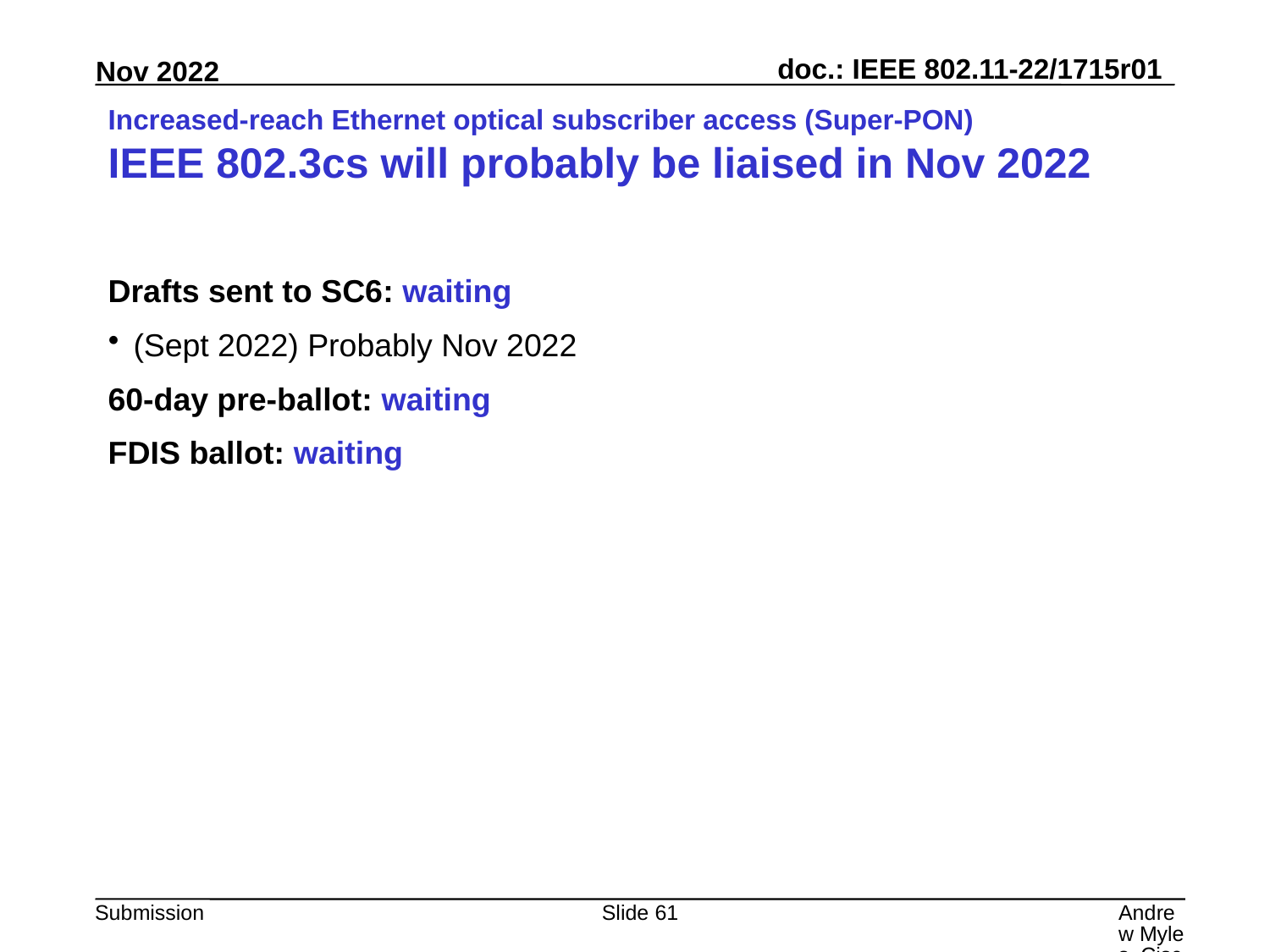

# Increased-reach Ethernet optical subscriber access (Super-PON) IEEE 802.3cs will probably be liaised in Nov 2022
Drafts sent to SC6: waiting
(Sept 2022) Probably Nov 2022
60-day pre-ballot: waiting
FDIS ballot: waiting

Slide 61
Andrew Myles, Cisco